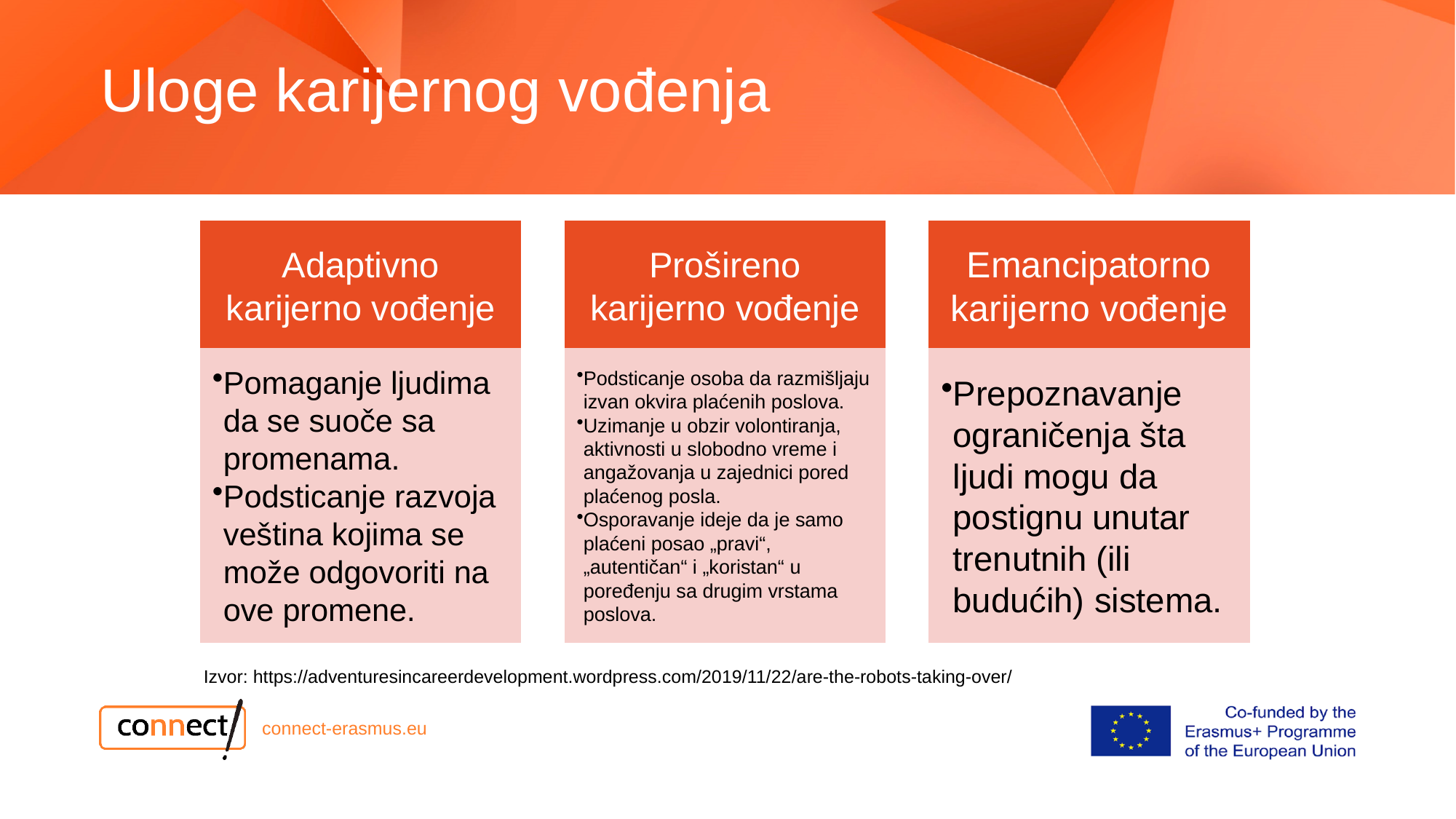

# Uloge karijernog vođenja
Adaptivno karijerno vođenje
Pomaganje ljudima da se suoče sa promenama.
Prošireno karijerno vođenje
Podsticanje osoba da razmišljaju izvan okvira plaćenih poslova.
Emancipatorno karijerno vođenje
Prepoznavanje ograničenja šta ljudi mogu da postignu unutar trenutnih (ili budućih) sistema.
Podsticanje razvoja veština kojima se može odgovoriti na ove promene.
Uzimanje u obzir volontiranja, aktivnosti u slobodno vreme i angažovanja u zajednici pored plaćenog posla.
Osporavanje ideje da je samo plaćeni posao „pravi“, „autentičan“ i „koristan“ u poređenju sa drugim vrstama poslova.
Izvor: https://adventuresincareerdevelopment.wordpress.com/2019/11/22/are-the-robots-taking-over/
connect-erasmus.eu